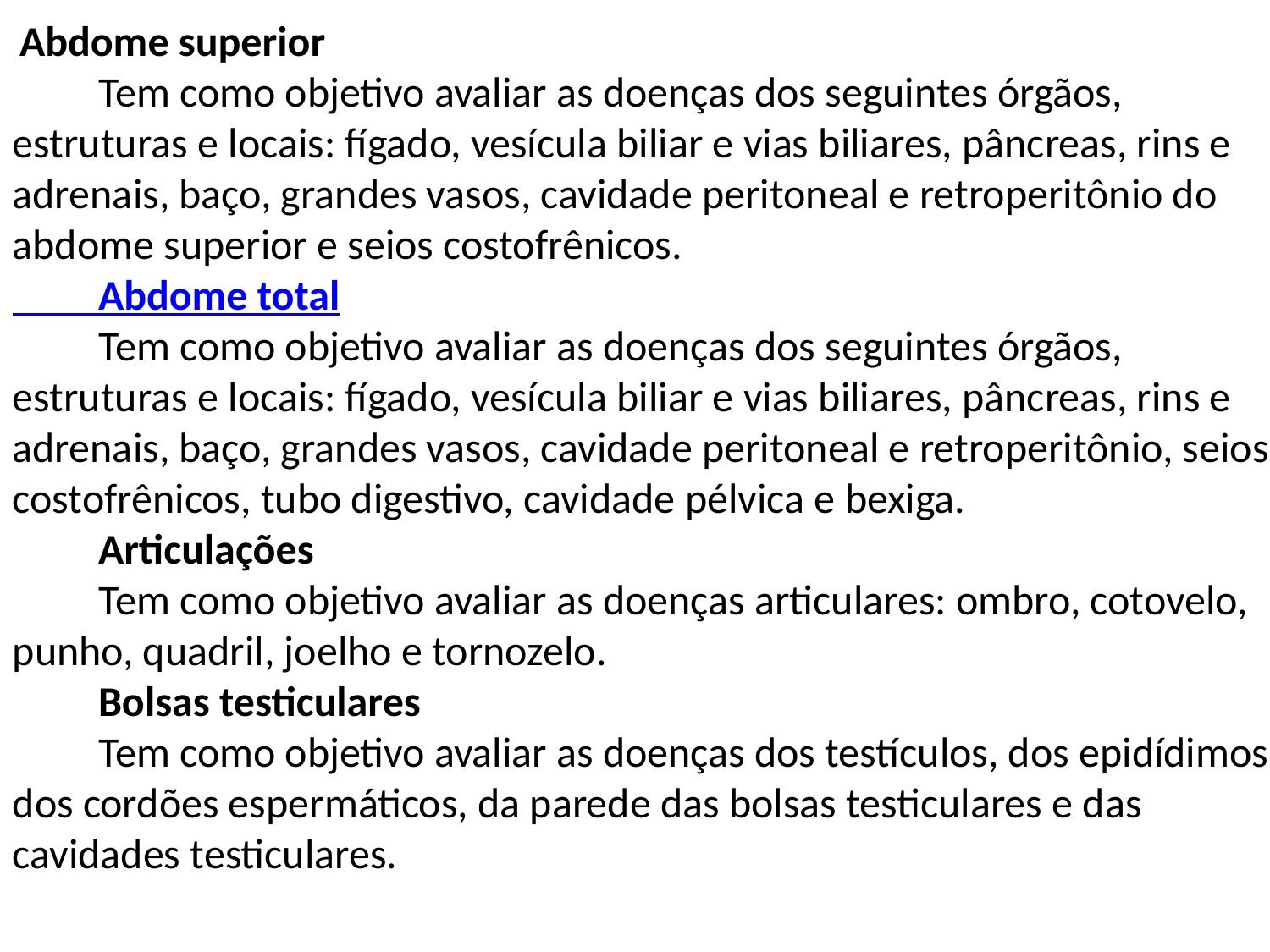

Abdome superior
         Tem como objetivo avaliar as doenças dos seguintes órgãos, estruturas e locais: fígado, vesícula biliar e vias biliares, pâncreas, rins e adrenais, baço, grandes vasos, cavidade peritoneal e retroperitônio do abdome superior e seios costofrênicos.
         Abdome total
         Tem como objetivo avaliar as doenças dos seguintes órgãos, estruturas e locais: fígado, vesícula biliar e vias biliares, pâncreas, rins e adrenais, baço, grandes vasos, cavidade peritoneal e retroperitônio, seios costofrênicos, tubo digestivo, cavidade pélvica e bexiga.
         Articulações
         Tem como objetivo avaliar as doenças articulares: ombro, cotovelo, punho, quadril, joelho e tornozelo.
         Bolsas testiculares
         Tem como objetivo avaliar as doenças dos testículos, dos epidídimos, dos cordões espermáticos, da parede das bolsas testiculares e das cavidades testiculares.